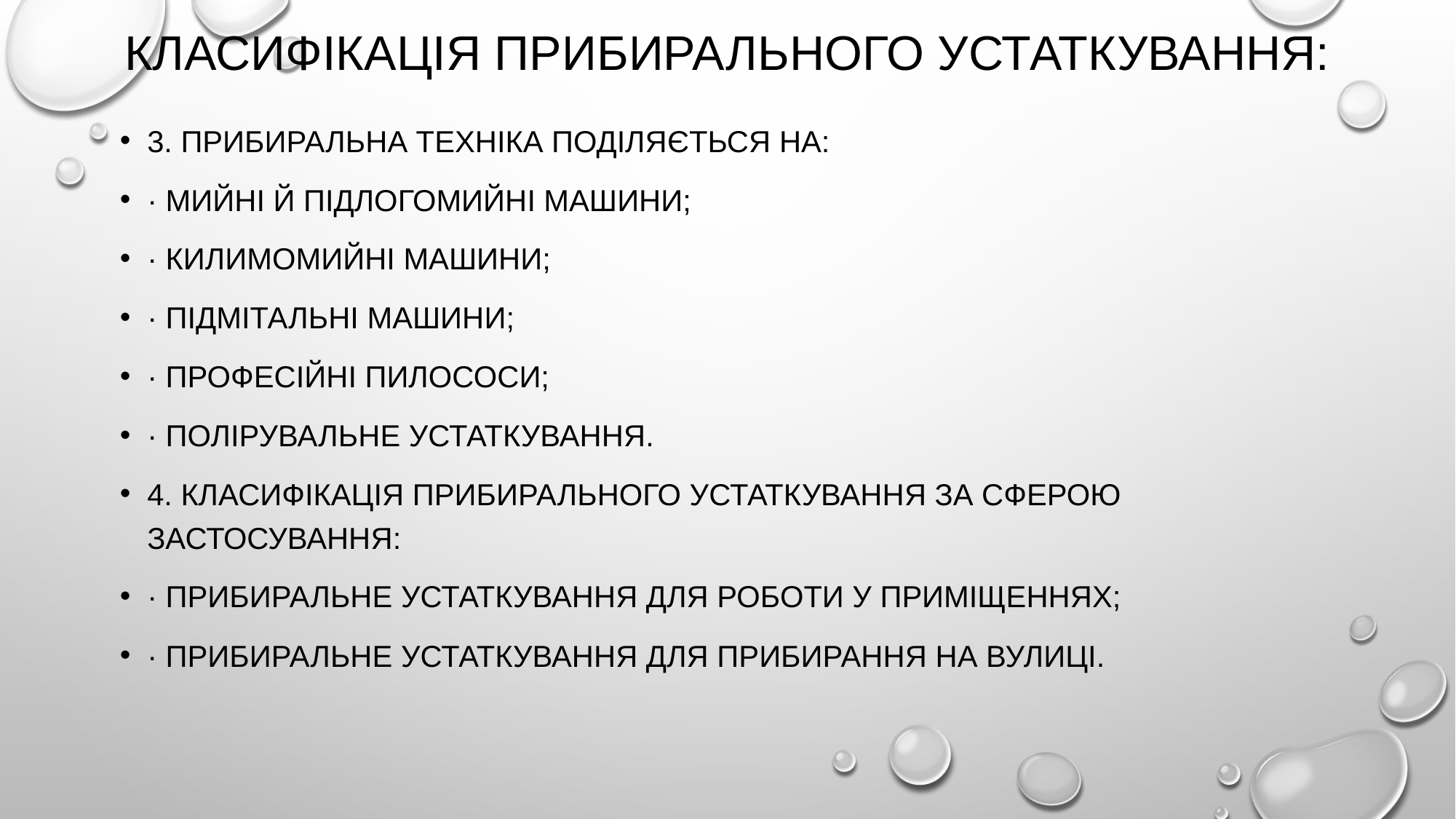

# Класифікація прибирального устаткування:
3. Прибиральна техніка поділяється на:
· мийні й підлогомийні машини;
· килимомийні машини;
· підмітальні машини;
· професійні пилососи;
· полірувальне устаткування.
4. Класифікація прибирального устаткування за сферою застосування:
· прибиральне устаткування для роботи у приміщеннях;
· прибиральне устаткування для прибирання на вулиці.